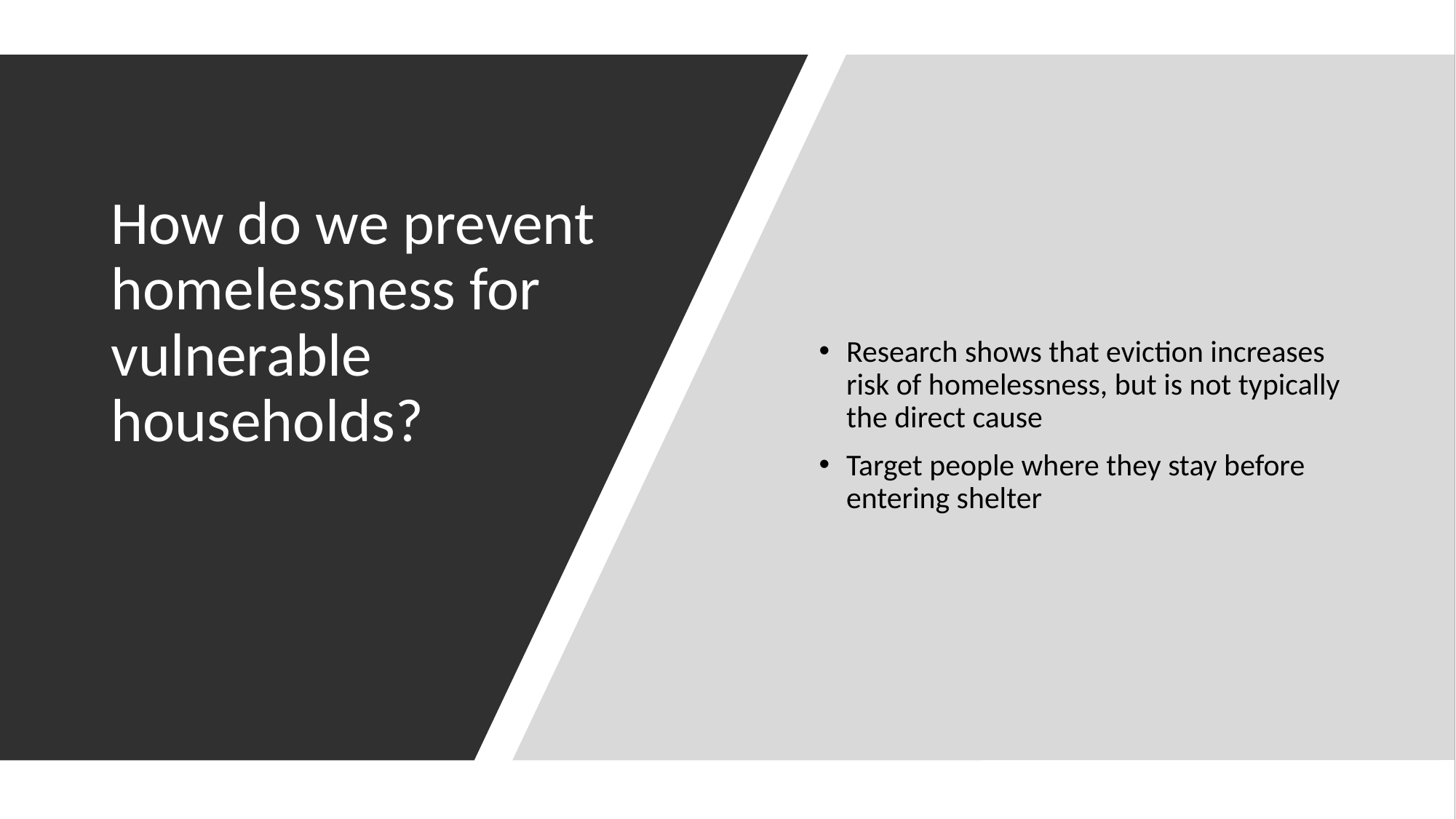

# How do we prevent homelessness for vulnerable households?

Research shows that eviction increases risk of homelessness, but is not typically the direct cause
Target people where they stay before entering shelter